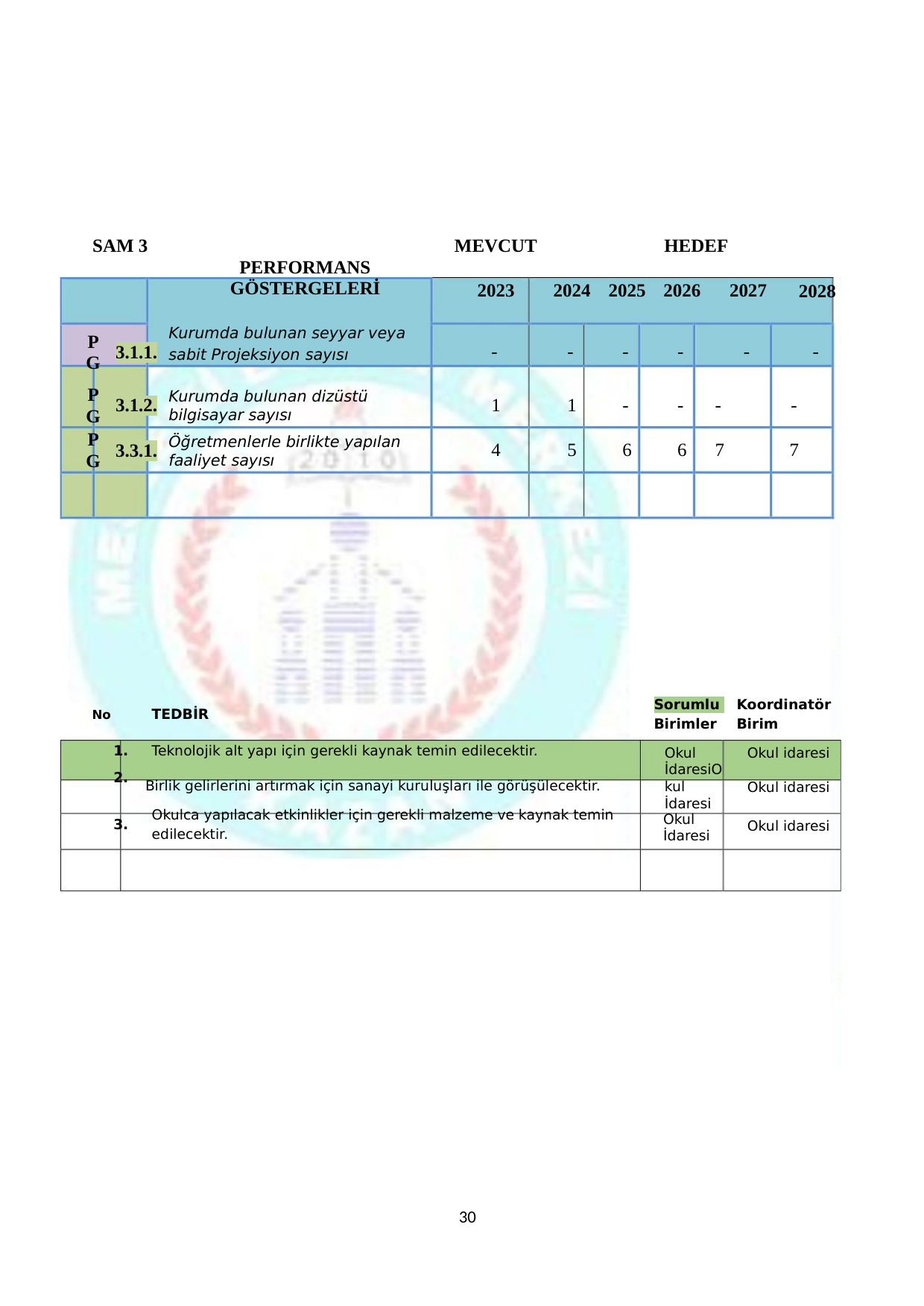

SAM 3
MEVCUT
2023
HEDEF
2024 2025 2026
PERFORMANS
GÖSTERGELERİ

2027
2028
Kurumda bulunan seyyar veya
sabit Projeksiyon sayısı
P
G
-
-
-
-
-
-
3.1.1.
P
G
P
Kurumda bulunan dizüstü
bilgisayar sayısı
1
4
1
5
-
6
-
6
-               -
7              7
3.1.2.
3.3.1.
Öğretmenlerle birlikte yapılan
faaliyet sayısı
G
Sorumlu Koordinatör
Birimler Birim
TEDBİR
No
1.
2.
Teknolojik alt yapı için gerekli kaynak temin edilecektir.
Birlik gelirlerini artırmak için sanayi kuruluşları ile görüşülecektir.
Okul İdaresiOkul İdaresi
Okul idaresi
Okul idaresi
Okul idaresi
Okulca yapılacak etkinlikler için gerekli malzeme ve kaynak temin
edilecektir.
      Okul
      İdaresi
3.
30